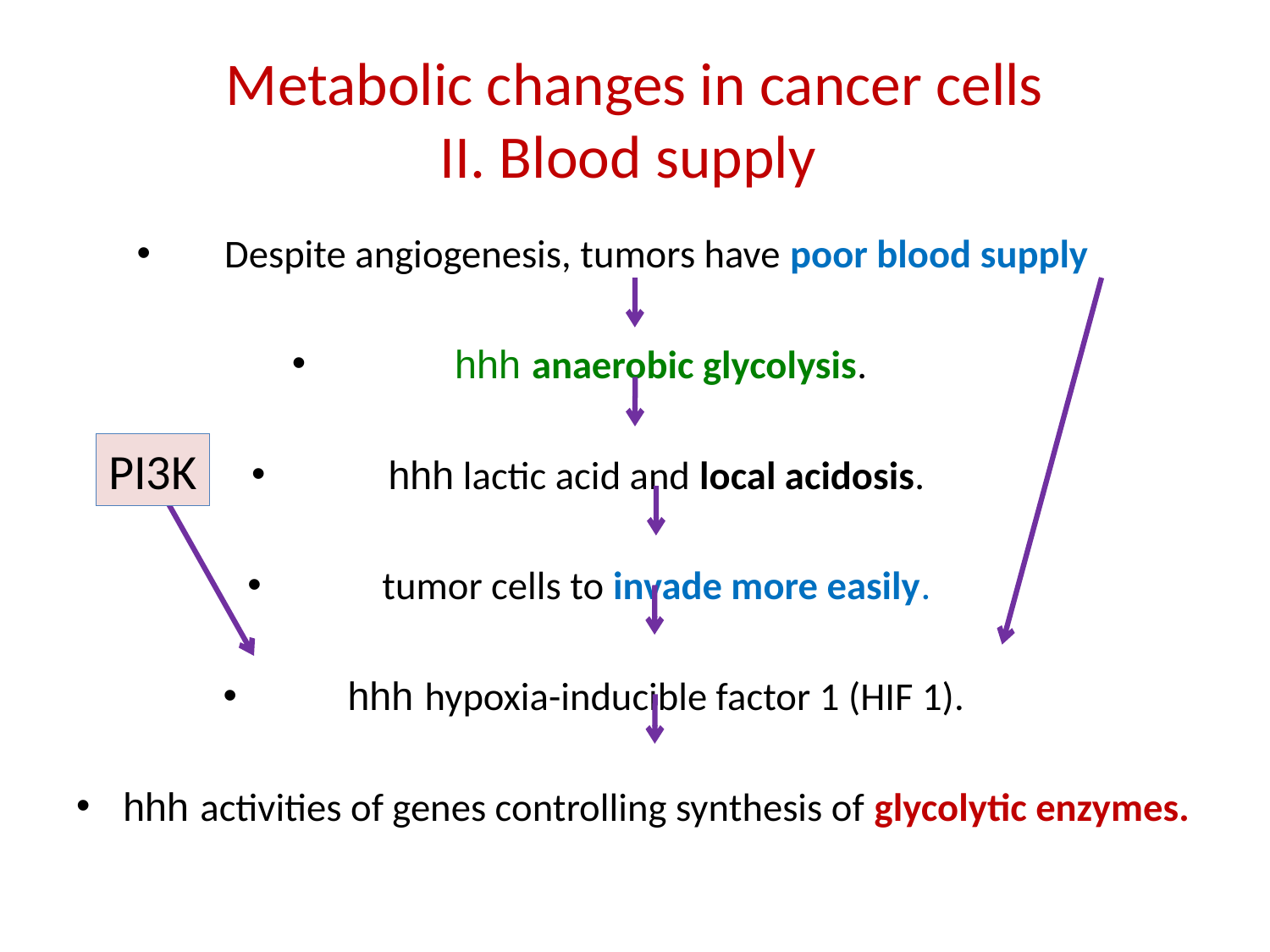

# Metabolic changes in cancer cells II. Blood supply
Despite angiogenesis, tumors have poor blood supply

 hhh anaerobic glycolysis.

hhh lactic acid and local acidosis.

tumor cells to invade more easily.

hhh hypoxia-inducible factor 1 (HIF 1).

hhh activities of genes controlling synthesis of glycolytic enzymes.

PI3K